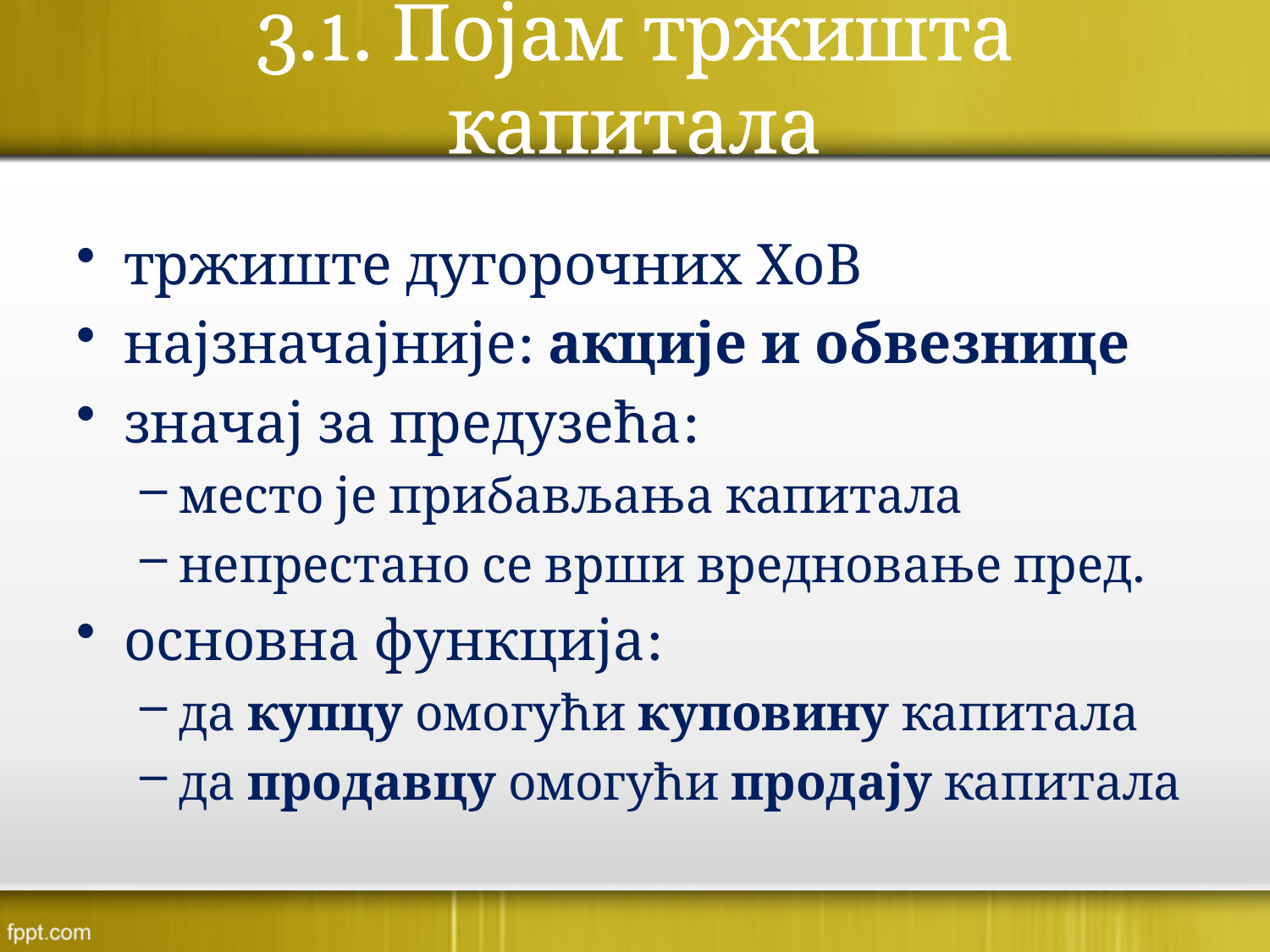

3.1. Појам тржишта капитала
тржиште дугорочних ХоВ
најзначајније: акције и обвезнице
значај за предузећа:
место је прибављања капитала
непрестано се врши вредновање пред.
основна функција:
да купцу омогући куповину капитала
да продавцу омогући продају капитала